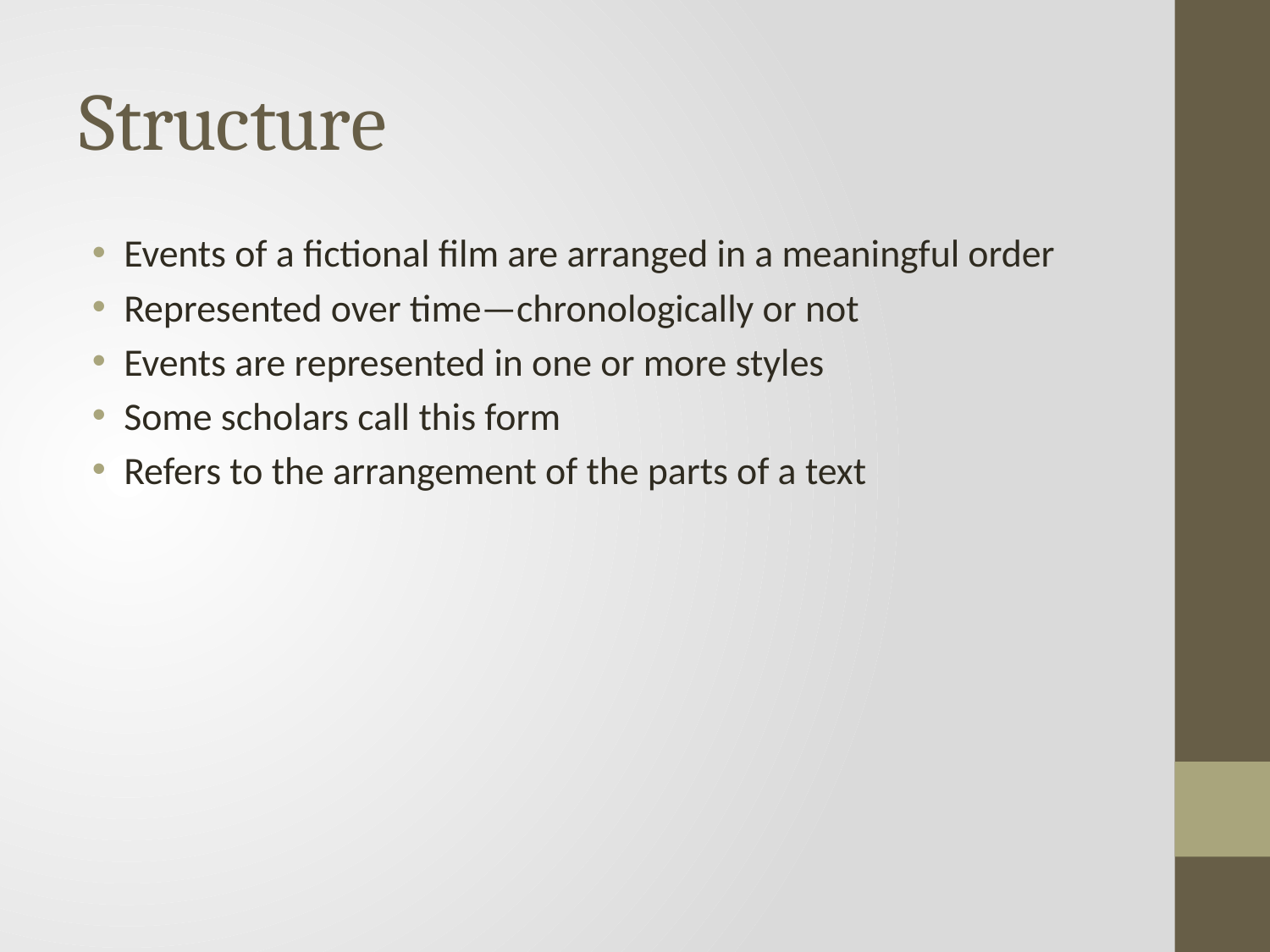

# Structure
Events of a fictional film are arranged in a meaningful order
Represented over time—chronologically or not
Events are represented in one or more styles
Some scholars call this form
Refers to the arrangement of the parts of a text